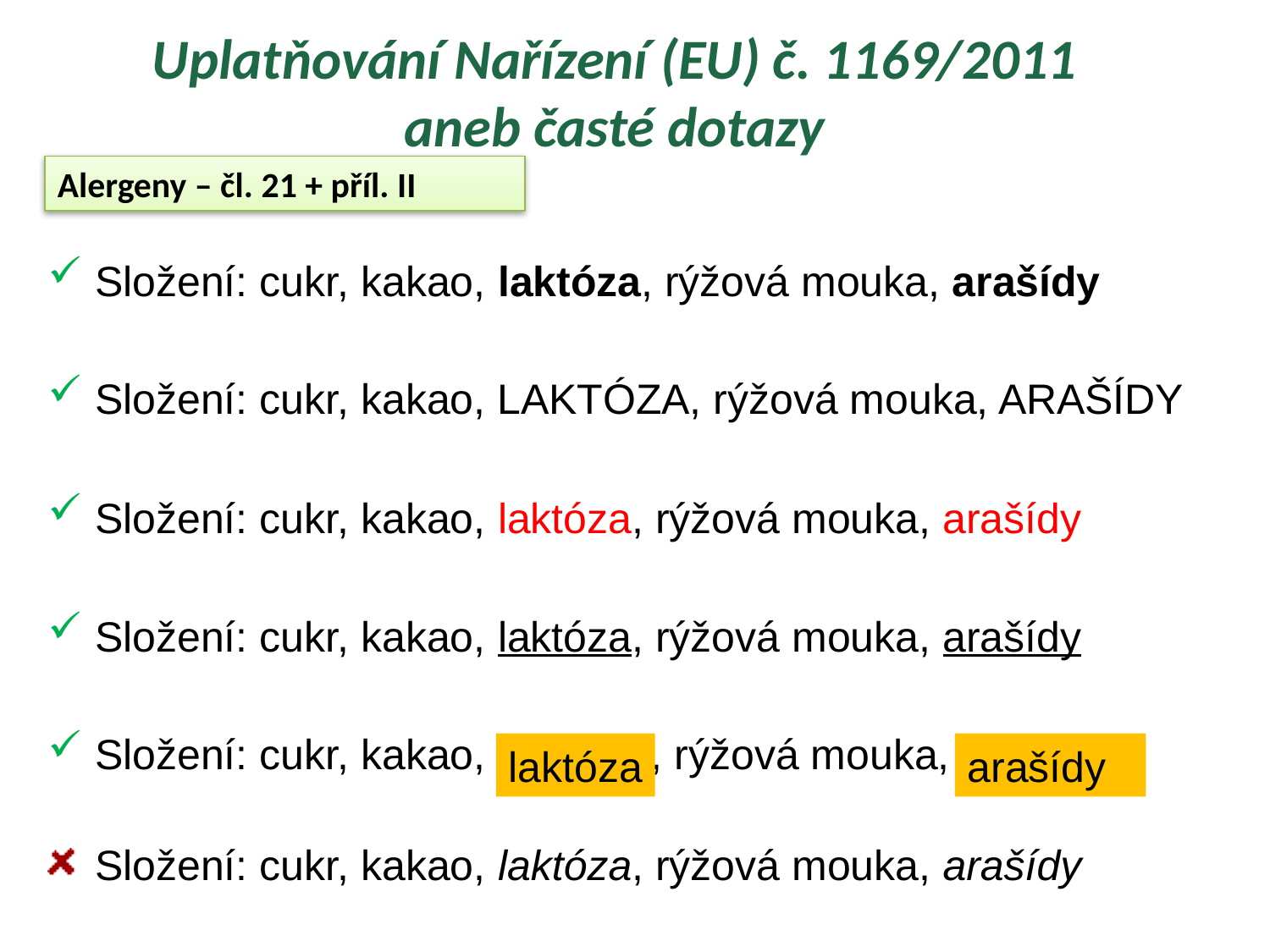

Uplatňování Nařízení (EU) č. 1169/2011 aneb časté dotazy
Alergeny – čl. 21 + příl. II
Složení: cukr, kakao, laktóza, rýžová mouka, arašídy

Složení: cukr, kakao, LAKTÓZA, rýžová mouka, ARAŠÍDY

Složení: cukr, kakao, laktóza, rýžová mouka, arašídy

Složení: cukr, kakao, laktóza, rýžová mouka, arašídy

Složení: cukr, kakao,             ,, rýžová mouka,

Složení: cukr, kakao, laktóza, rýžová mouka, arašídy

arašídy
laktóza